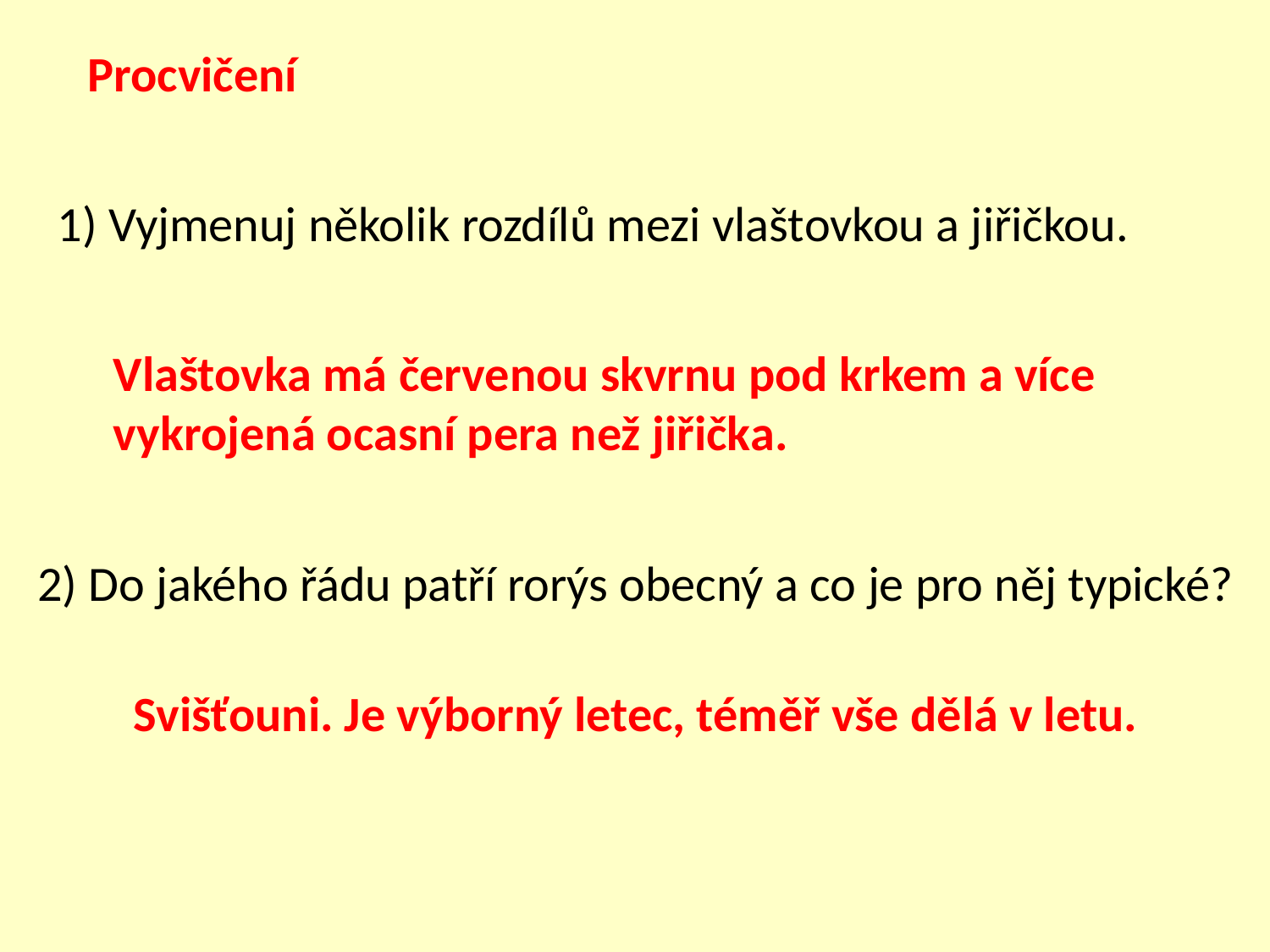

Procvičení
1) Vyjmenuj několik rozdílů mezi vlaštovkou a jiřičkou.
Vlaštovka má červenou skvrnu pod krkem a více
vykrojená ocasní pera než jiřička.
2) Do jakého řádu patří rorýs obecný a co je pro něj typické?
Svišťouni. Je výborný letec, téměř vše dělá v letu.